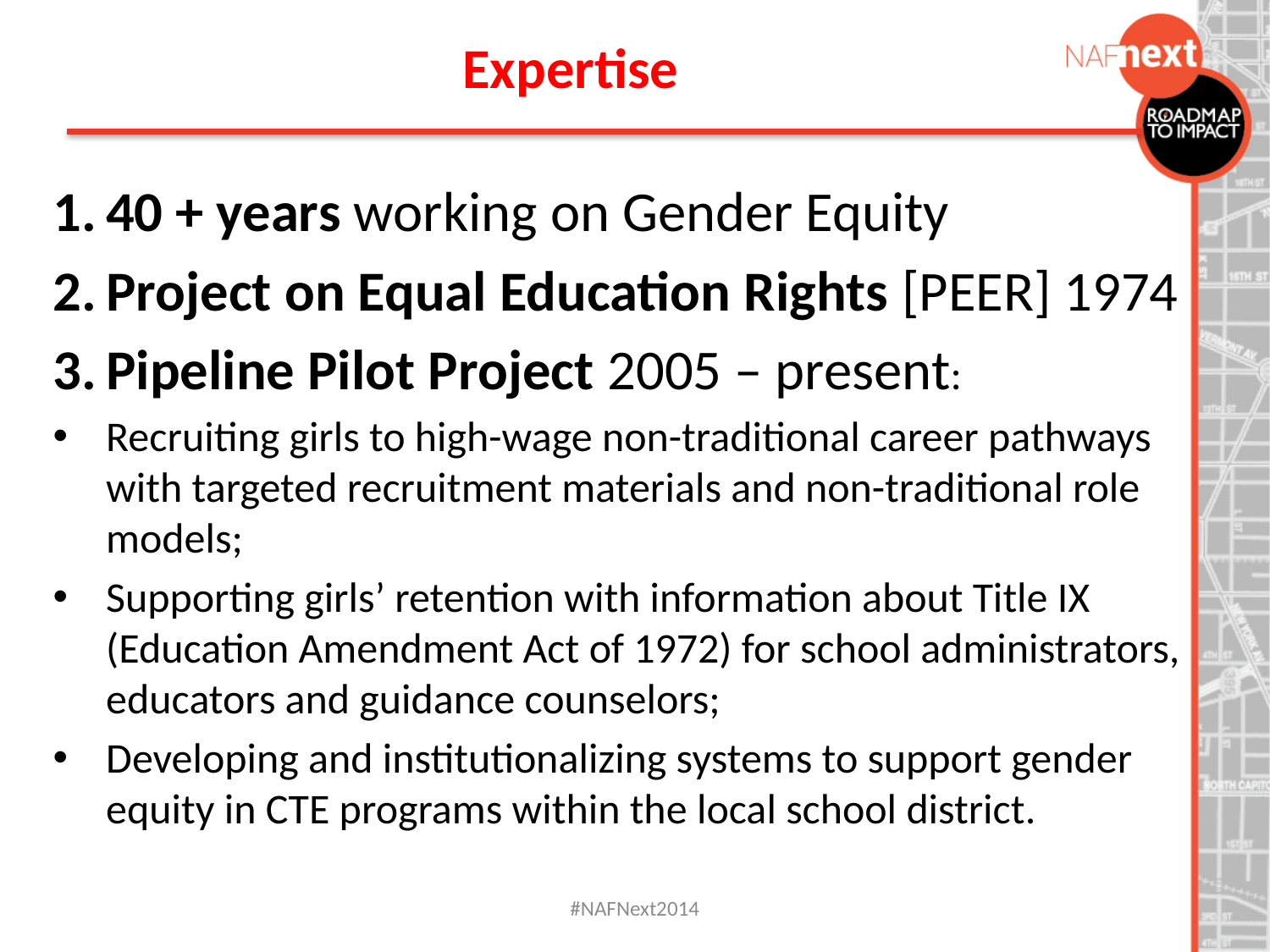

Expertise
40 + years working on Gender Equity
Project on Equal Education Rights [PEER] 1974
Pipeline Pilot Project 2005 – present:
Recruiting girls to high-wage non-traditional career pathways with targeted recruitment materials and non-traditional role models;
Supporting girls’ retention with information about Title IX (Education Amendment Act of 1972) for school administrators, educators and guidance counselors;
Developing and institutionalizing systems to support gender equity in CTE programs within the local school district.
#NAFNext2014